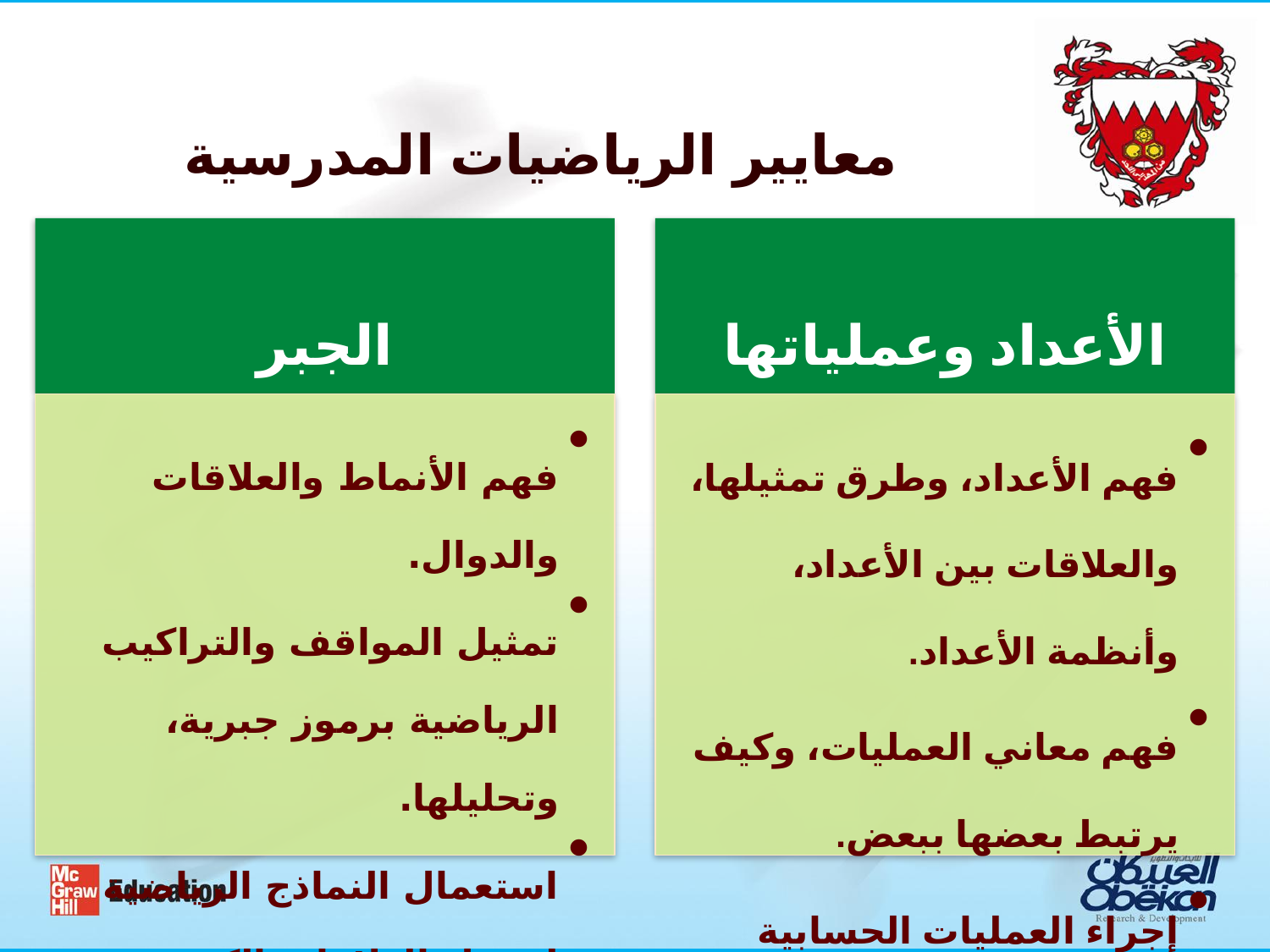

معايير الرياضيات المدرسية

الجبر

الأعداد وعملياتها

فهم الأنماط والعلاقات والدوال.
تمثيل المواقف والتراكيب الرياضية برموز جبرية، وتحليلها.
استعمال النماذج الرياضية لتمثيل العلاقات الكمية وفهمها.
تحليل التغير في سياقات متنوعة.

فهم الأعداد، وطرق تمثيلها، والعلاقات بين الأعداد، وأنظمة الأعداد.
فهم معاني العمليات، وكيف يرتبط بعضها ببعض.
إجراء العمليات الحسابية بطلاقة، واقتراح تقديرات معقولة.